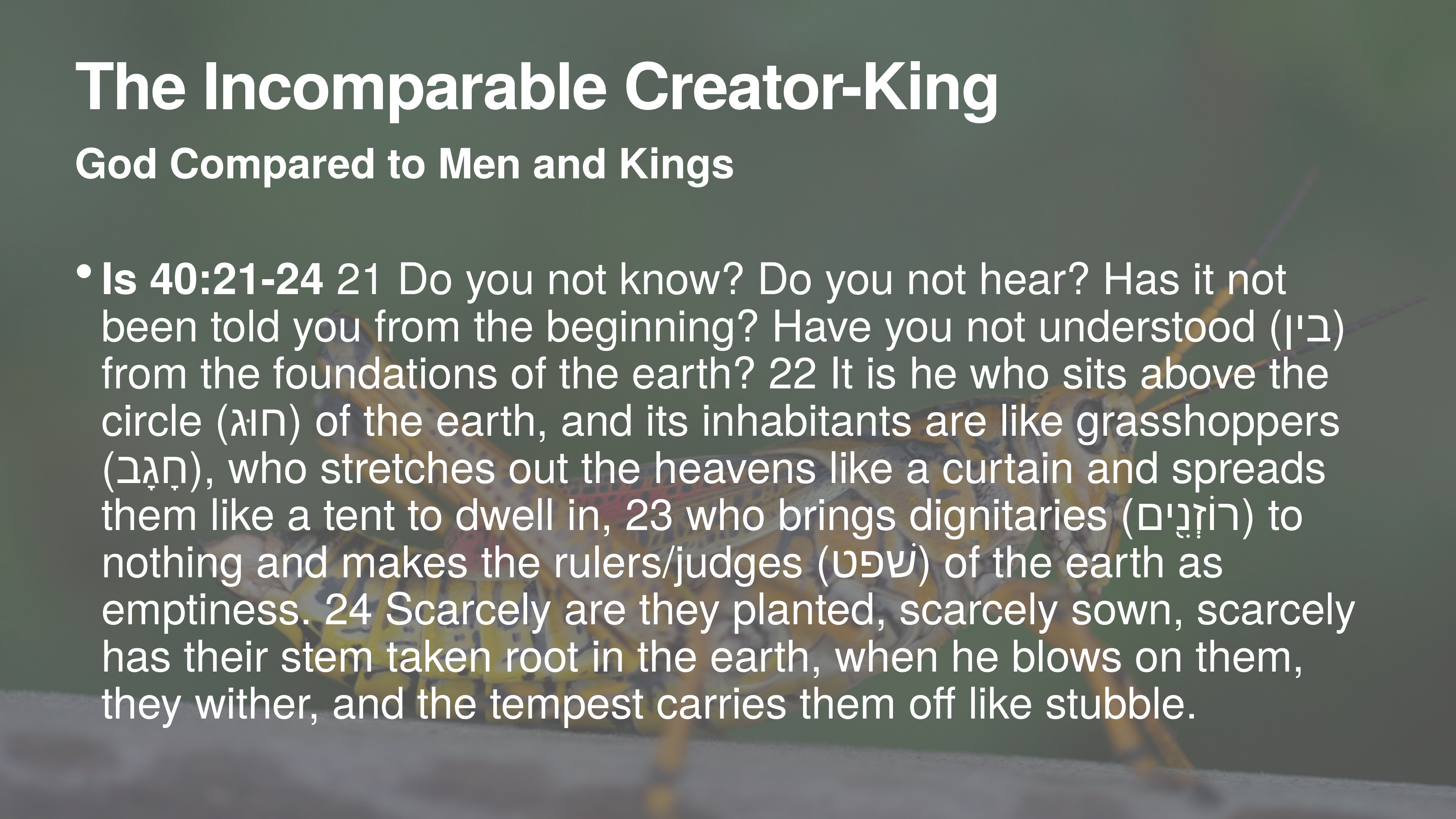

# The Incomparable Creator-King
God Compared to Men and Kings
Is 40:21-24 21 Do you not know? Do you not hear? Has it not been told you from the beginning? Have you not understood (בין) from the foundations of the earth? 22 It is he who sits above the circle (חוּג) of the earth, and its inhabitants are like grasshoppers (חָגָב), who stretches out the heavens like a curtain and spreads them like a tent to dwell in, 23 who brings dignitaries (רוֹזְנִ֖ים) to nothing and makes the rulers/judges (שׁפט) of the earth as emptiness. 24 Scarcely are they planted, scarcely sown, scarcely has their stem taken root in the earth, when he blows on them, they wither, and the tempest carries them off like stubble.